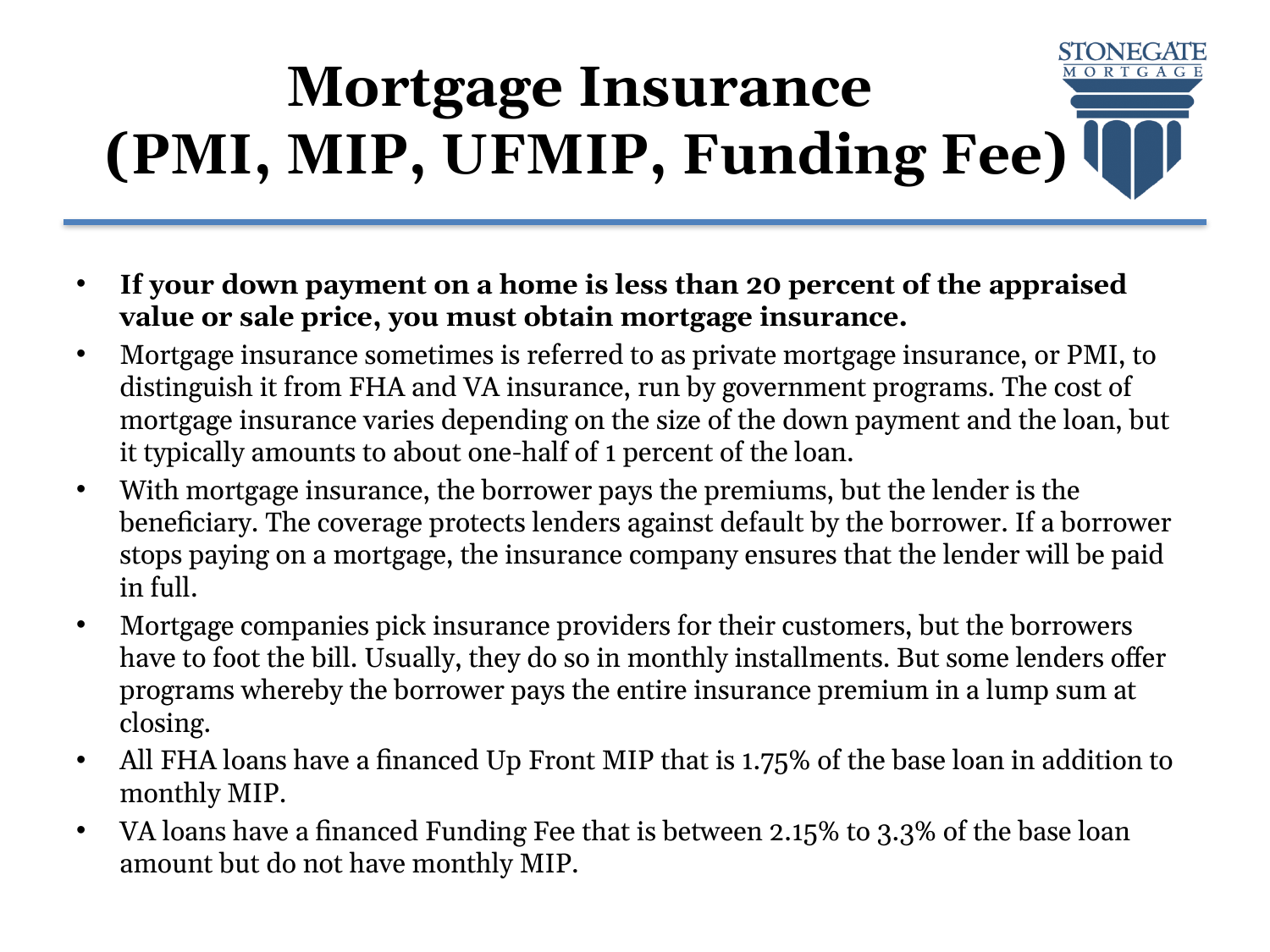

# Mortgage Insurance (PMI, MIP, UFMIP, Funding Fee)
If your down payment on a home is less than 20 percent of the appraised value or sale price, you must obtain mortgage insurance.
Mortgage insurance sometimes is referred to as private mortgage insurance, or PMI, to distinguish it from FHA and VA insurance, run by government programs. The cost of mortgage insurance varies depending on the size of the down payment and the loan, but it typically amounts to about one-half of 1 percent of the loan.
With mortgage insurance, the borrower pays the premiums, but the lender is the beneficiary. The coverage protects lenders against default by the borrower. If a borrower stops paying on a mortgage, the insurance company ensures that the lender will be paid in full.
Mortgage companies pick insurance providers for their customers, but the borrowers have to foot the bill. Usually, they do so in monthly installments. But some lenders offer programs whereby the borrower pays the entire insurance premium in a lump sum at closing.
All FHA loans have a financed Up Front MIP that is 1.75% of the base loan in addition to monthly MIP.
VA loans have a financed Funding Fee that is between 2.15% to 3.3% of the base loan amount but do not have monthly MIP.